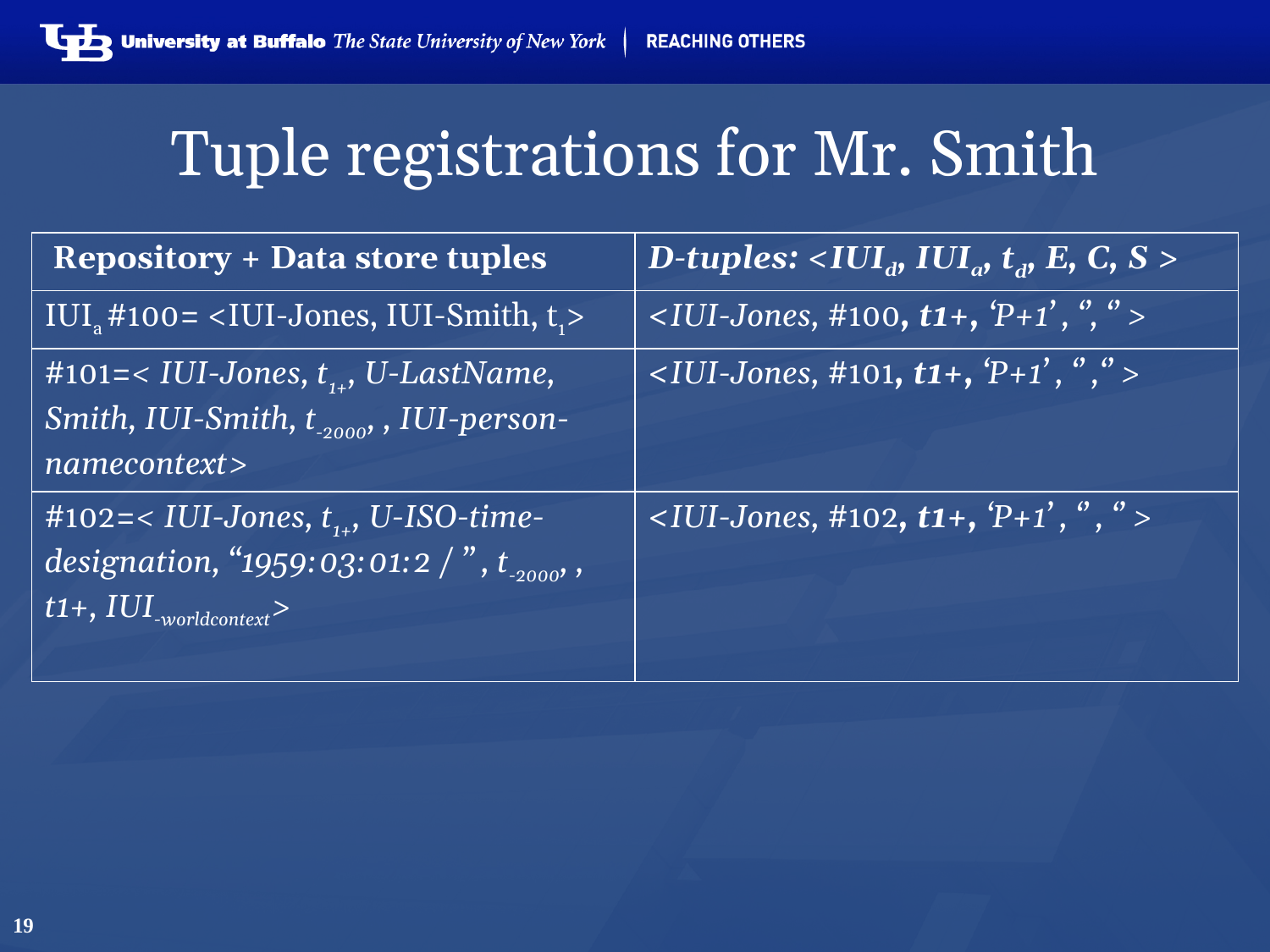

# Tuple registrations for Mr. Smith
| Repository + Data store tuples | D-tuples: <IUId, IUIa, td, E, C, S > |
| --- | --- |
| IUIa #100= <IUI-Jones, IUI-Smith, t1> | <IUI-Jones, #100, t1+, ‘P+1’ , ‘’, ‘’ > |
| #101=< IUI-Jones, t1+, U-LastName, Smith, IUI-Smith, t-2000, , IUI-person-namecontext> | <IUI-Jones, #101, t1+, ‘P+1’ , ‘’ ,‘’ > |
| #102=< IUI-Jones, t1+, U-ISO-time-designation, “1959:03:01:2 / ” , t-2000, , t1+, IUI-worldcontext> | <IUI-Jones, #102, t1+, ‘P+1’ , ‘’ , ‘’ > |
19